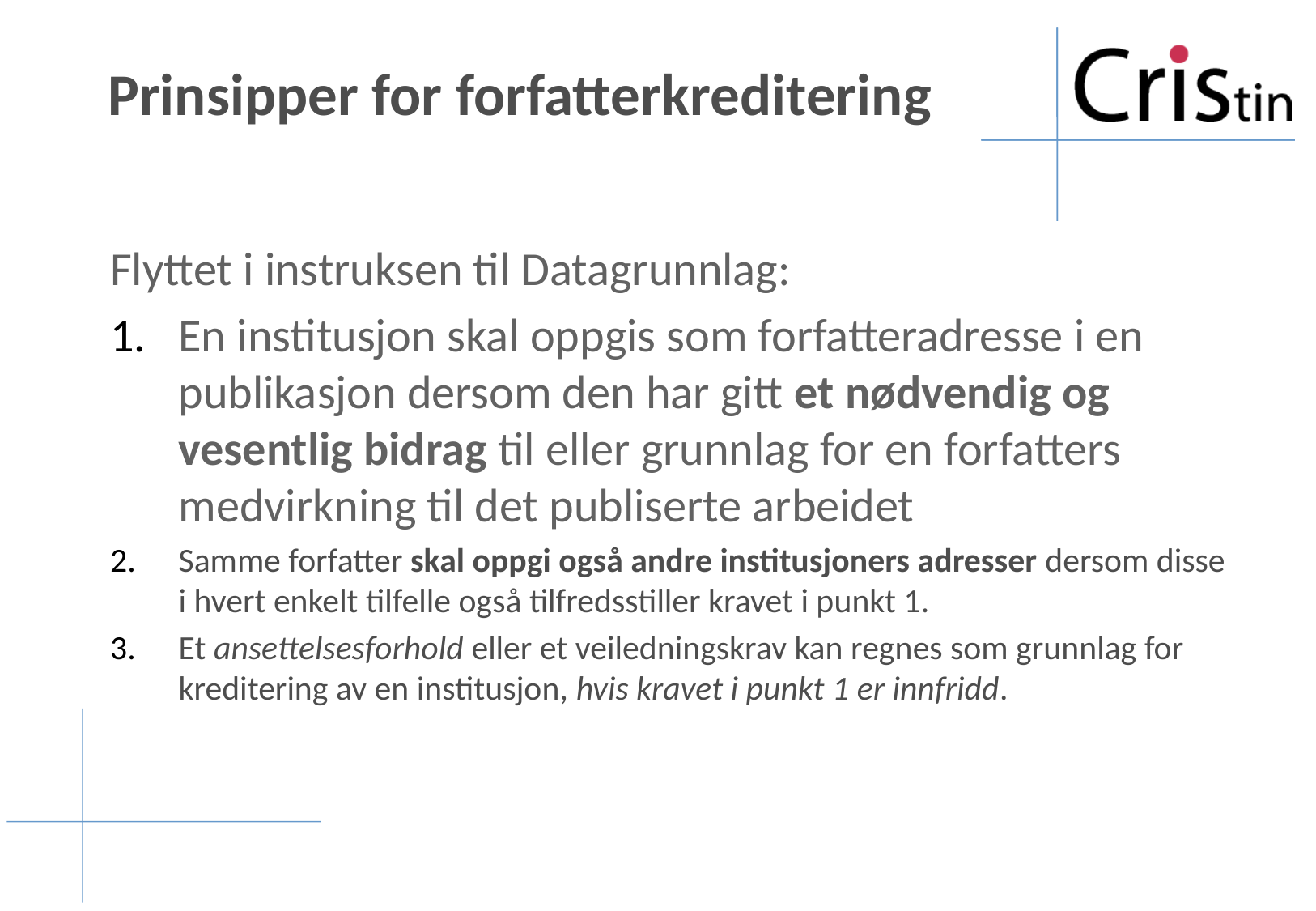

# Prinsipper for forfatterkreditering
Flyttet i instruksen til Datagrunnlag:
En institusjon skal oppgis som forfatteradresse i en publikasjon dersom den har gitt et nødvendig og vesentlig bidrag til eller grunnlag for en forfatters medvirkning til det publiserte arbeidet
Samme forfatter skal oppgi også andre institusjoners adresser dersom disse i hvert enkelt tilfelle også tilfredsstiller kravet i punkt 1.
Et ansettelsesforhold eller et veiledningskrav kan regnes som grunnlag for kreditering av en institusjon, hvis kravet i punkt 1 er innfridd.